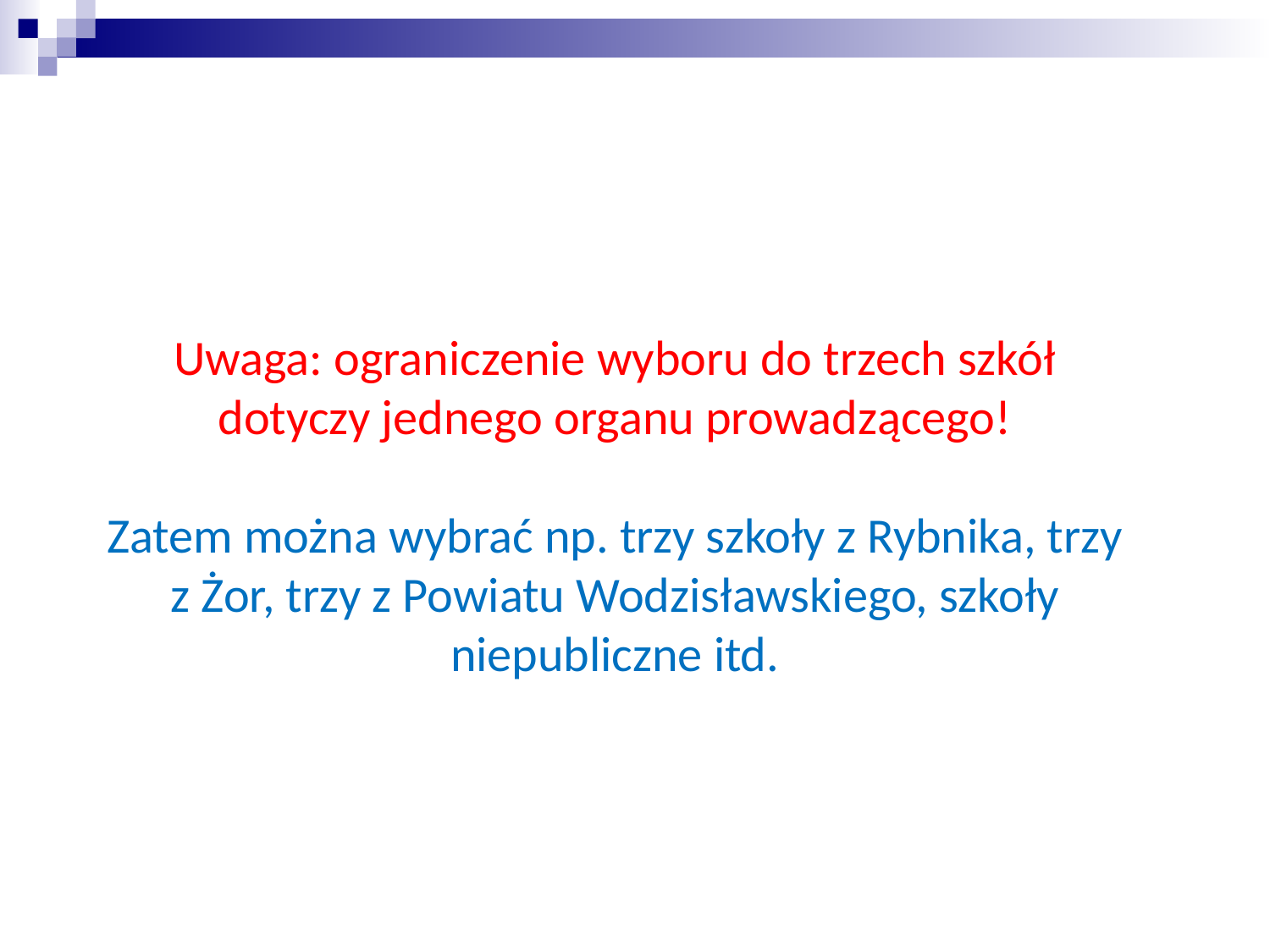

Uwaga: ograniczenie wyboru do trzech szkół dotyczy jednego organu prowadzącego!

Zatem można wybrać np. trzy szkoły z Rybnika, trzy z Żor, trzy z Powiatu Wodzisławskiego, szkoły niepubliczne itd.